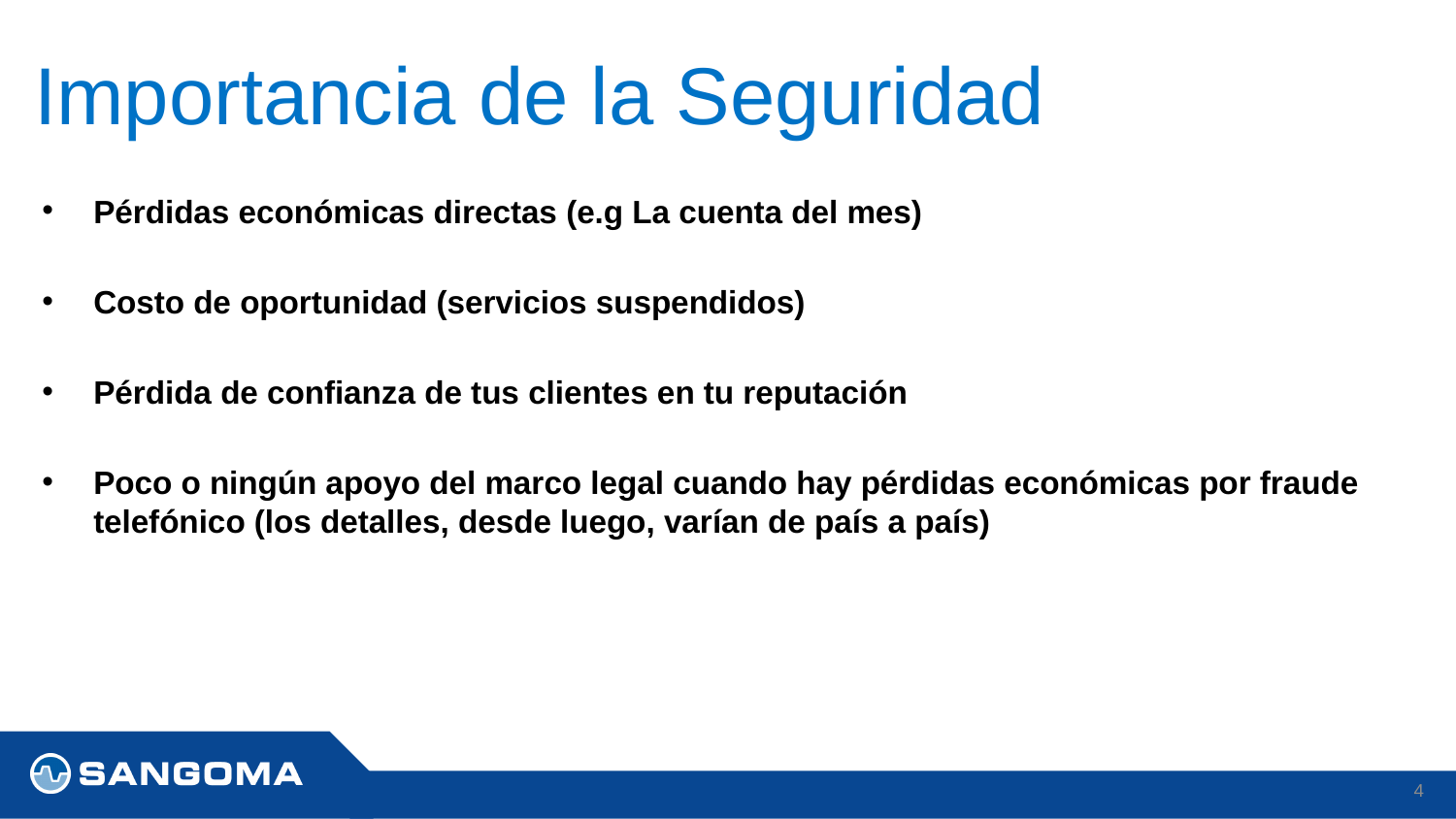

# Importancia de la Seguridad
Pérdidas económicas directas (e.g La cuenta del mes)

Costo de oportunidad (servicios suspendidos)

Pérdida de confianza de tus clientes en tu reputación

Poco o ningún apoyo del marco legal cuando hay pérdidas económicas por fraude telefónico (los detalles, desde luego, varían de país a país)

4